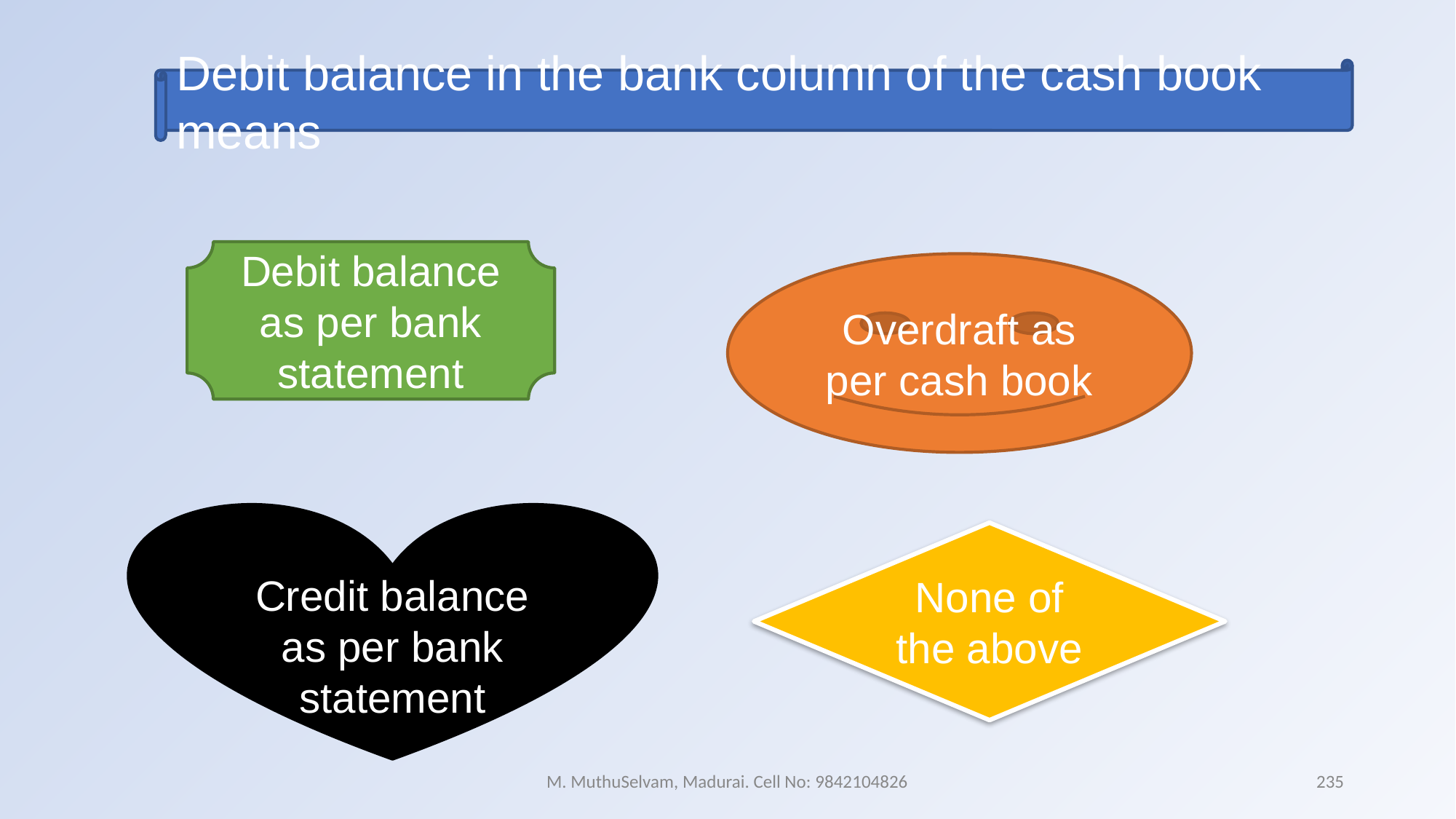

Debit balance in the bank column of the cash book means
Debit balance as per bank statement
Overdraft as per cash book

Credit balance as per bank statement
None of the above
M. MuthuSelvam, Madurai. Cell No: 9842104826
235